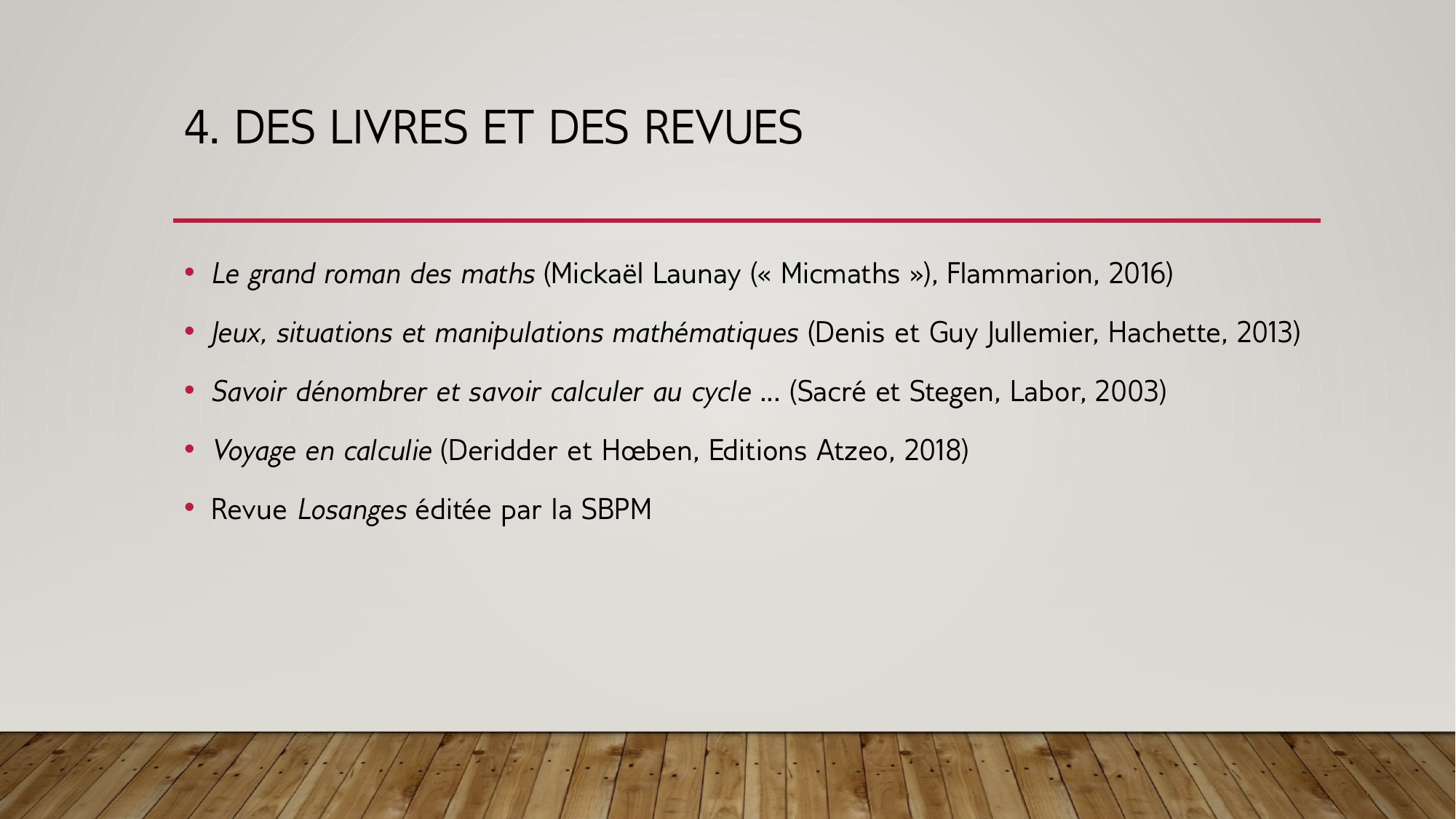

# 4. Des livres ET DES REVUES
Le grand roman des maths (Mickaël Launay (« Micmaths »), Flammarion, 2016)
Jeux, situations et manipulations mathématiques (Denis et Guy Jullemier, Hachette, 2013)
Savoir dénombrer et savoir calculer au cycle ... (Sacré et Stegen, Labor, 2003)
Voyage en calculie (Deridder et Hoeben, Editions Atzeo, 2018)
Revue Losanges éditée par la SBPM